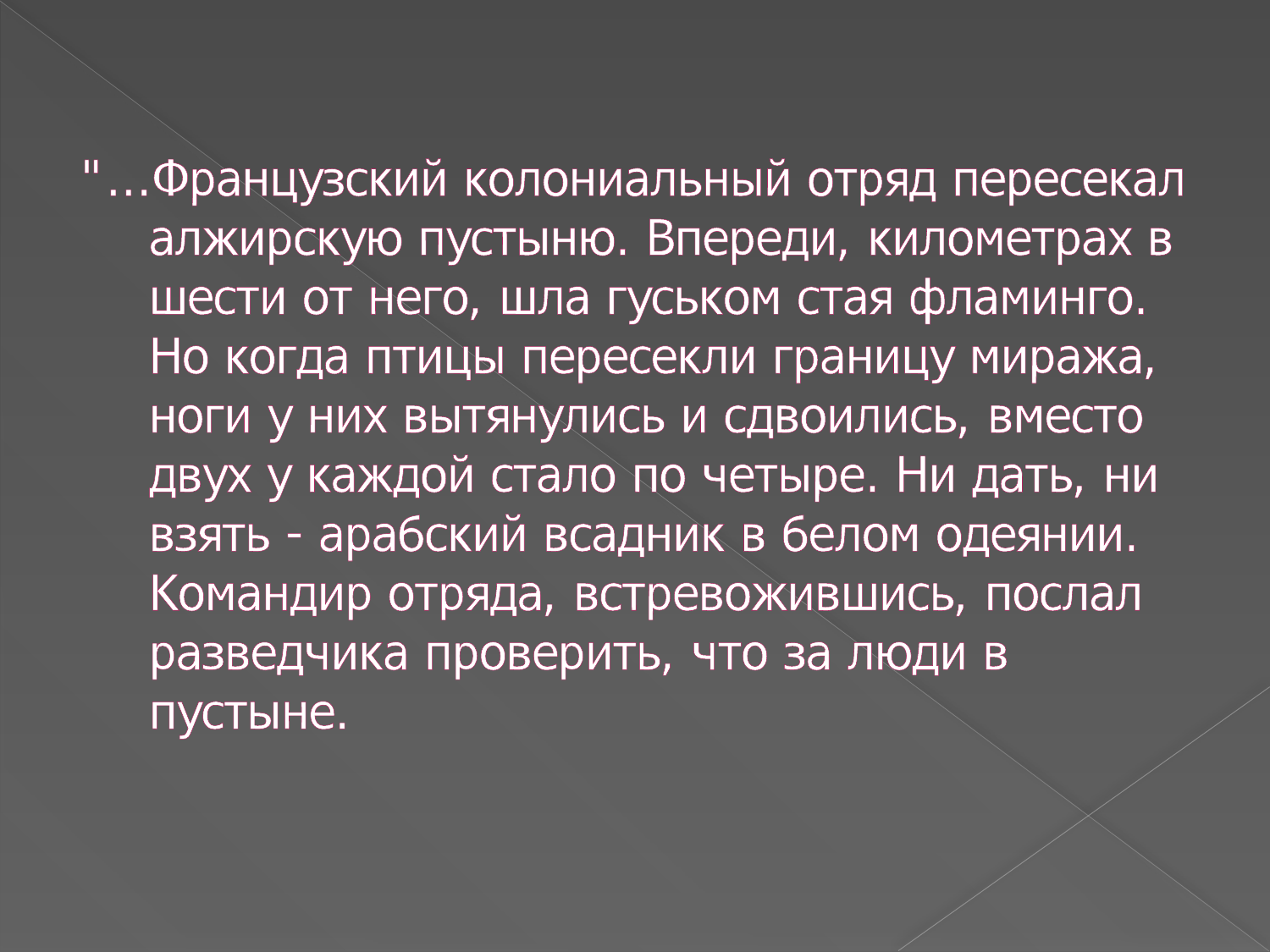

# "...Французский колониальный отряд пересекал алжирскую пустыню. Впереди, километрах в шести от него, шла гуськом стая фламинго. Но когда птицы пересекли границу миража, ноги у них вытянулись и сдвоились, вместо двух у каждой стало по четыре. Ни дать, ни взять - арабский всадник в белом одеянии. Командир отряда, встревожившись, послал разведчика проверить, что за люди в пустыне.